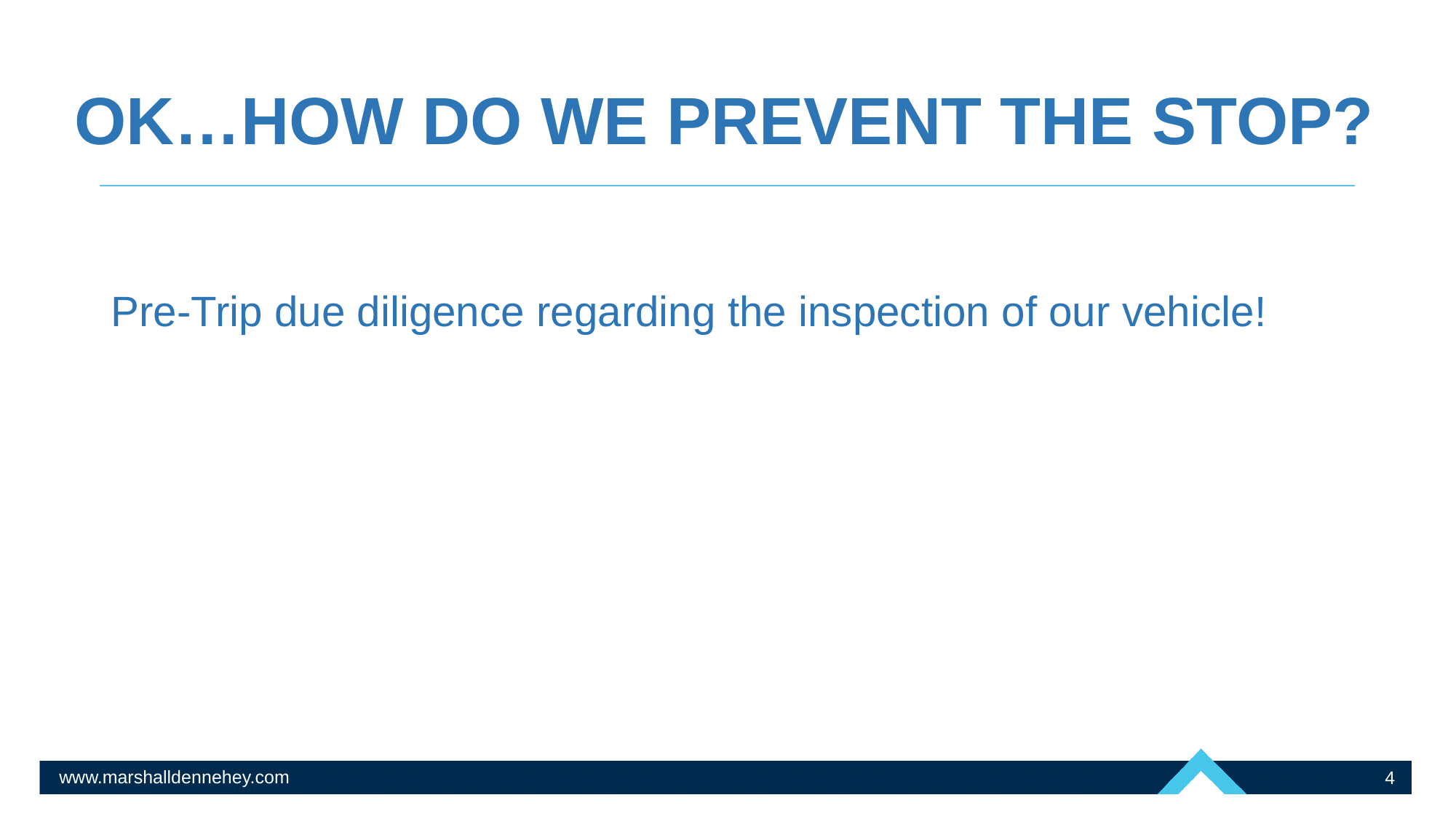

# OK…HOW DO WE PREVENT THE STOP?

Pre-Trip due diligence regarding the inspection of our vehicle!